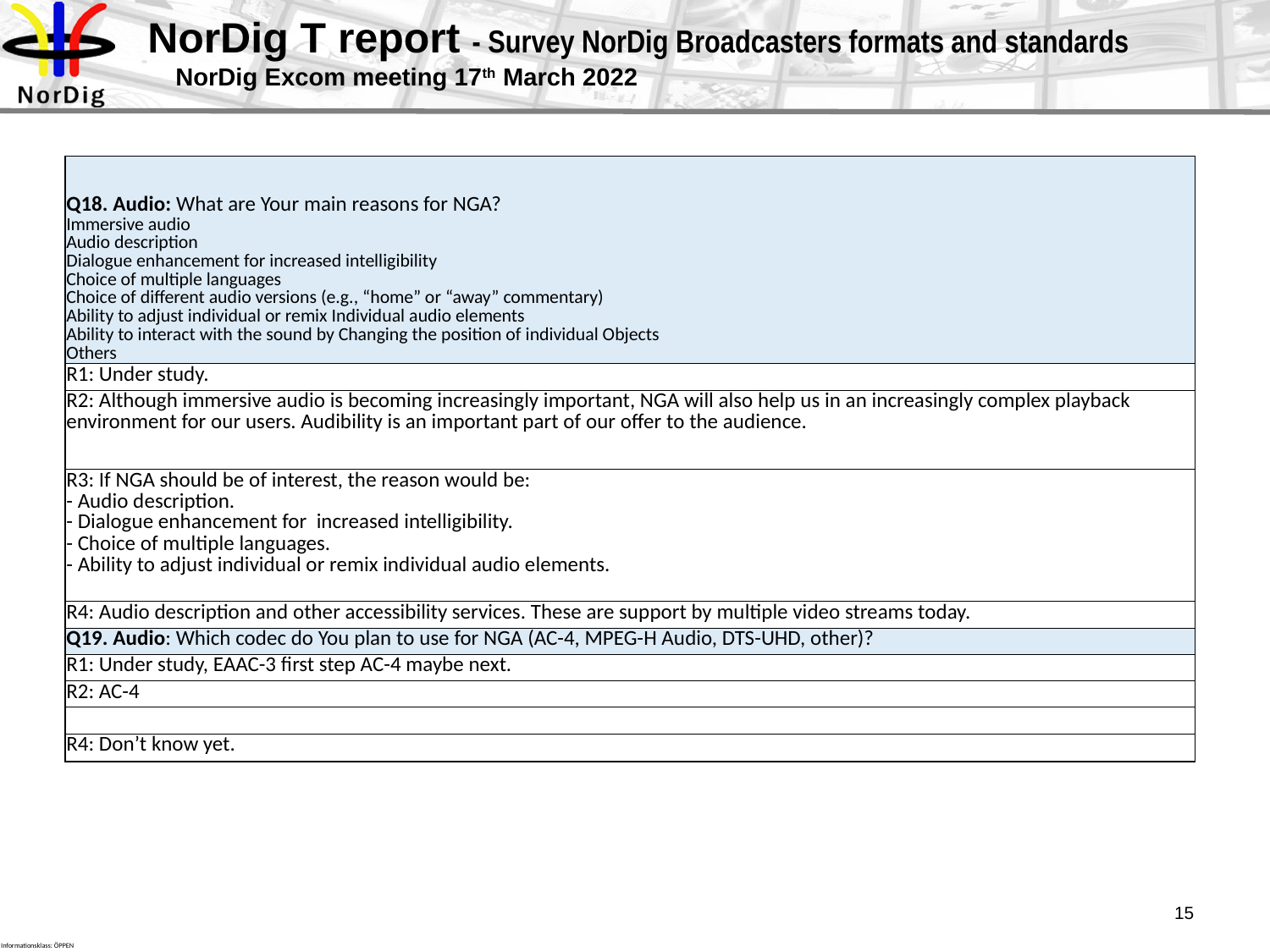

# NorDig T report - Survey NorDig Broadcasters formats and standards NorDig Excom meeting 17th March 2022
| Q18. Audio: What are Your main reasons for NGA? Immersive audio Audio description Dialogue enhancement for increased intelligibility Choice of multiple languages Choice of different audio versions (e.g., “home” or “away” commentary) Ability to adjust individual or remix Individual audio elements Ability to interact with the sound by Changing the position of individual Objects Others |
| --- |
| R1: Under study. |
| R2: Although immersive audio is becoming increasingly important, NGA will also help us in an increasingly complex playback environment for our users. Audibility is an important part of our offer to the audience. |
| R3: If NGA should be of interest, the reason would be: - Audio description. - Dialogue enhancement for increased intelligibility. - Choice of multiple languages. - Ability to adjust individual or remix individual audio elements. |
| R4: Audio description and other accessibility services. These are support by multiple video streams today. |
| Q19. Audio: Which codec do You plan to use for NGA (AC-4, MPEG-H Audio, DTS-UHD, other)? |
| R1: Under study, EAAC-3 first step AC-4 maybe next. |
| R2: AC-4 |
|  |
| R4: Don’t know yet. |
15